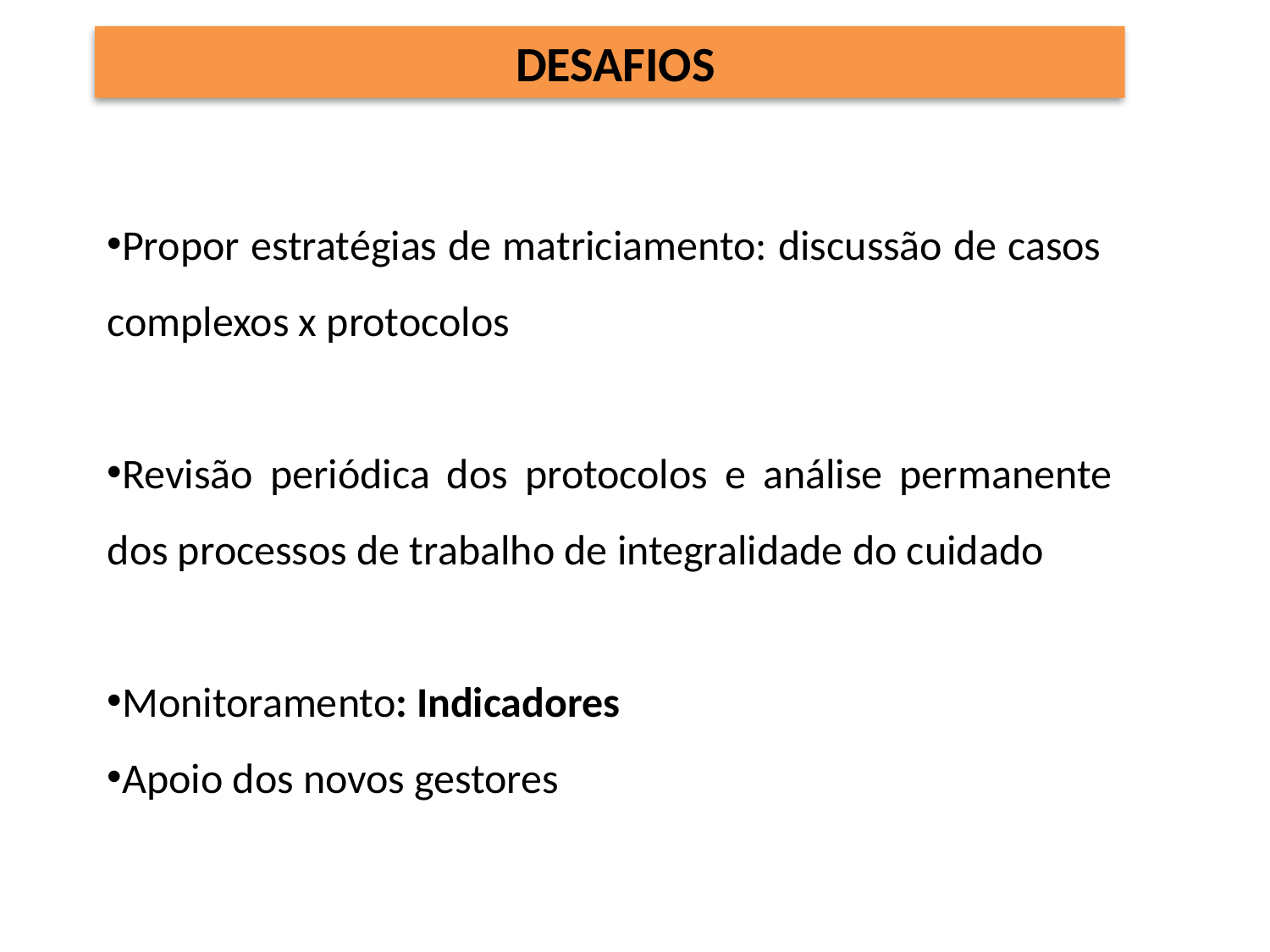

#
 DESAFIOS
Propor estratégias de matriciamento: discussão de casos  complexos x protocolos

Revisão periódica dos protocolos e análise permanente dos processos de trabalho de integralidade do cuidado

Monitoramento: Indicadores
Apoio dos novos gestores